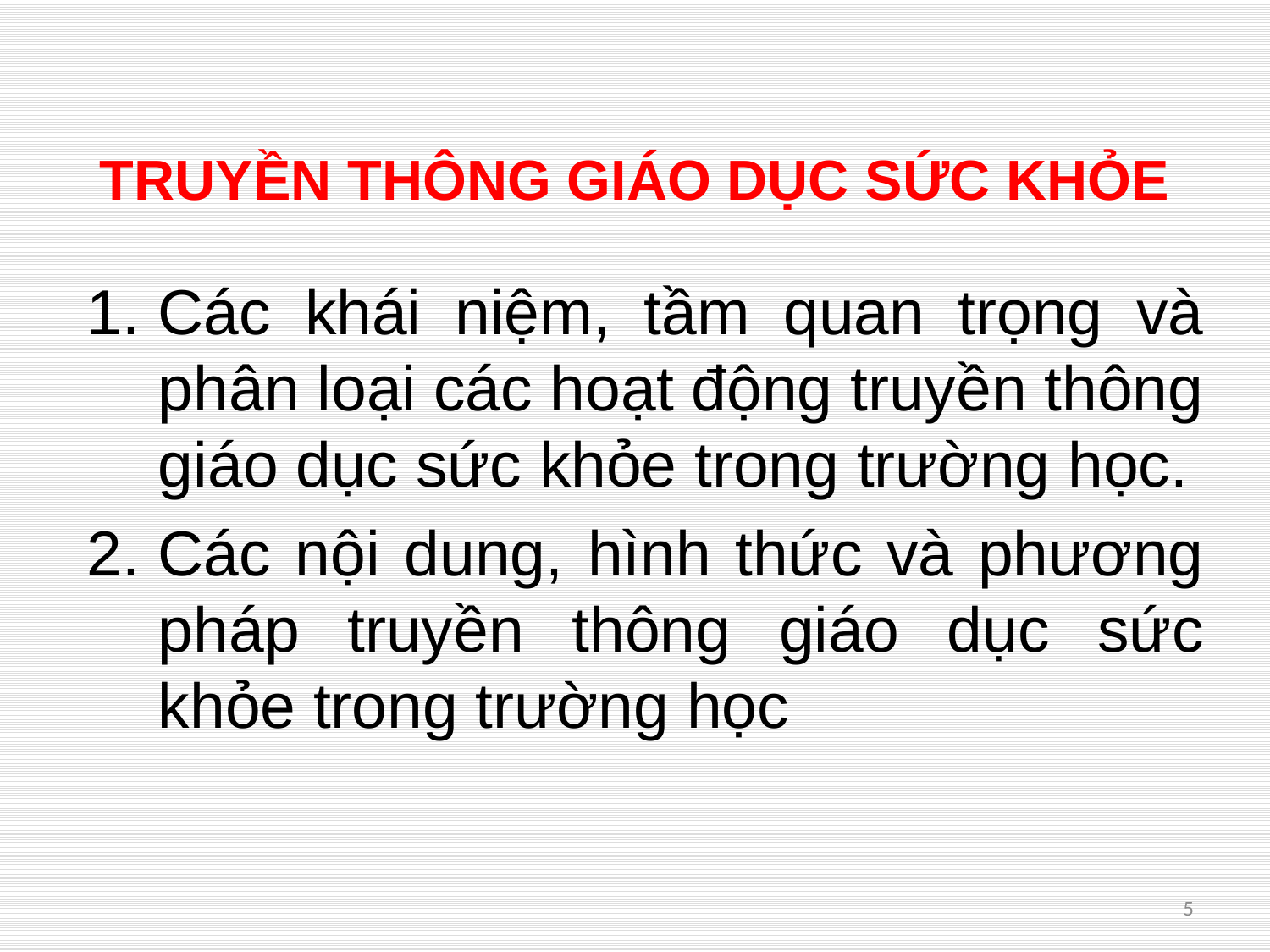

# TRUYỀN THÔNG GIÁO DỤC SỨC KHỎE
Các khái niệm, tầm quan trọng và phân loại các hoạt động truyền thông giáo dục sức khỏe trong trường học.
Các nội dung, hình thức và phương pháp truyền thông giáo dục sức khỏe trong trường học

5